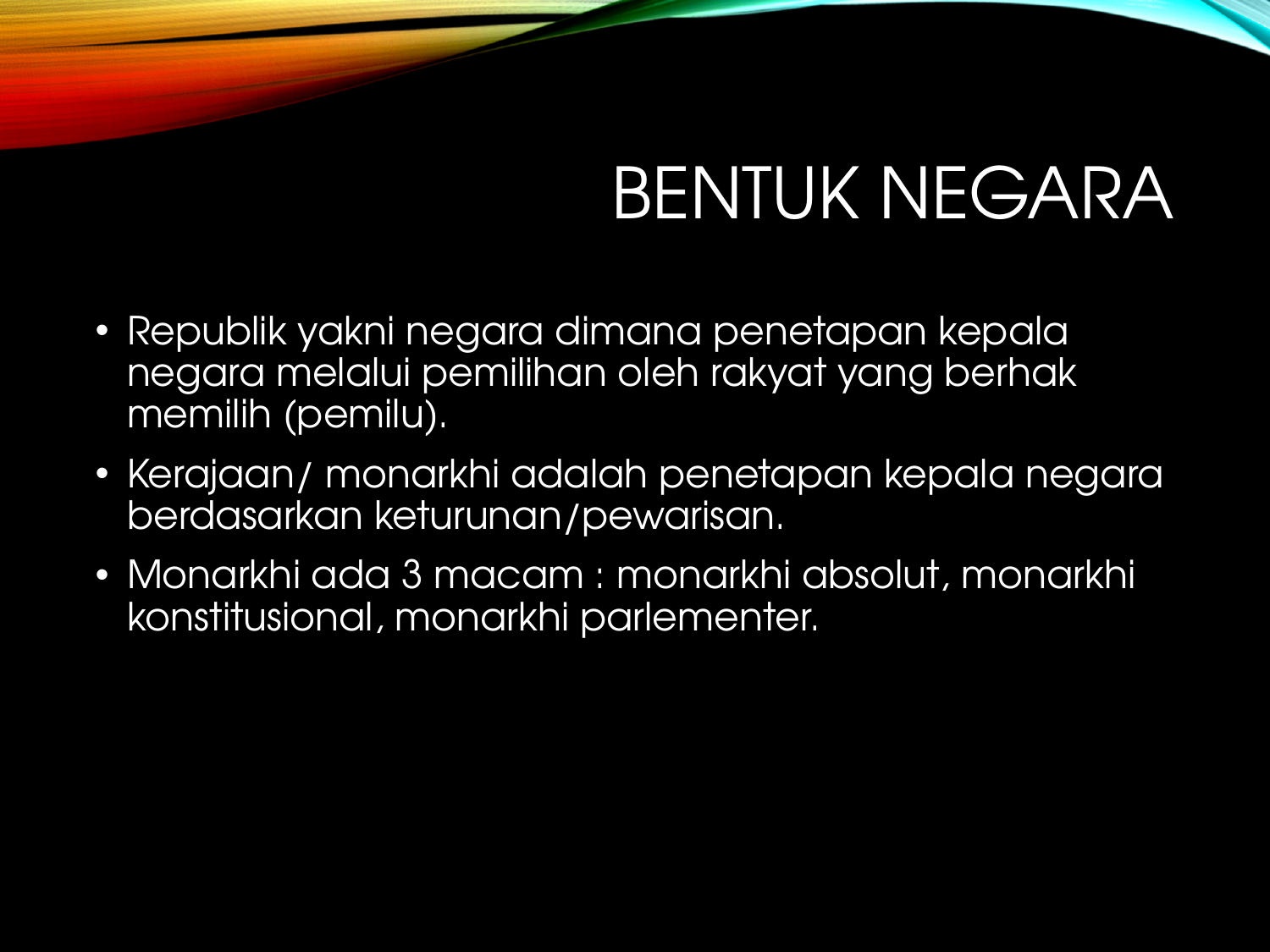

# Bentuk Negara
Republik yakni negara dimana penetapan kepala negara melalui pemilihan oleh rakyat yang berhak memilih (pemilu).
Kerajaan/ monarkhi adalah penetapan kepala negara berdasarkan keturunan/pewarisan.
Monarkhi ada 3 macam : monarkhi absolut, monarkhi konstitusional, monarkhi parlementer.